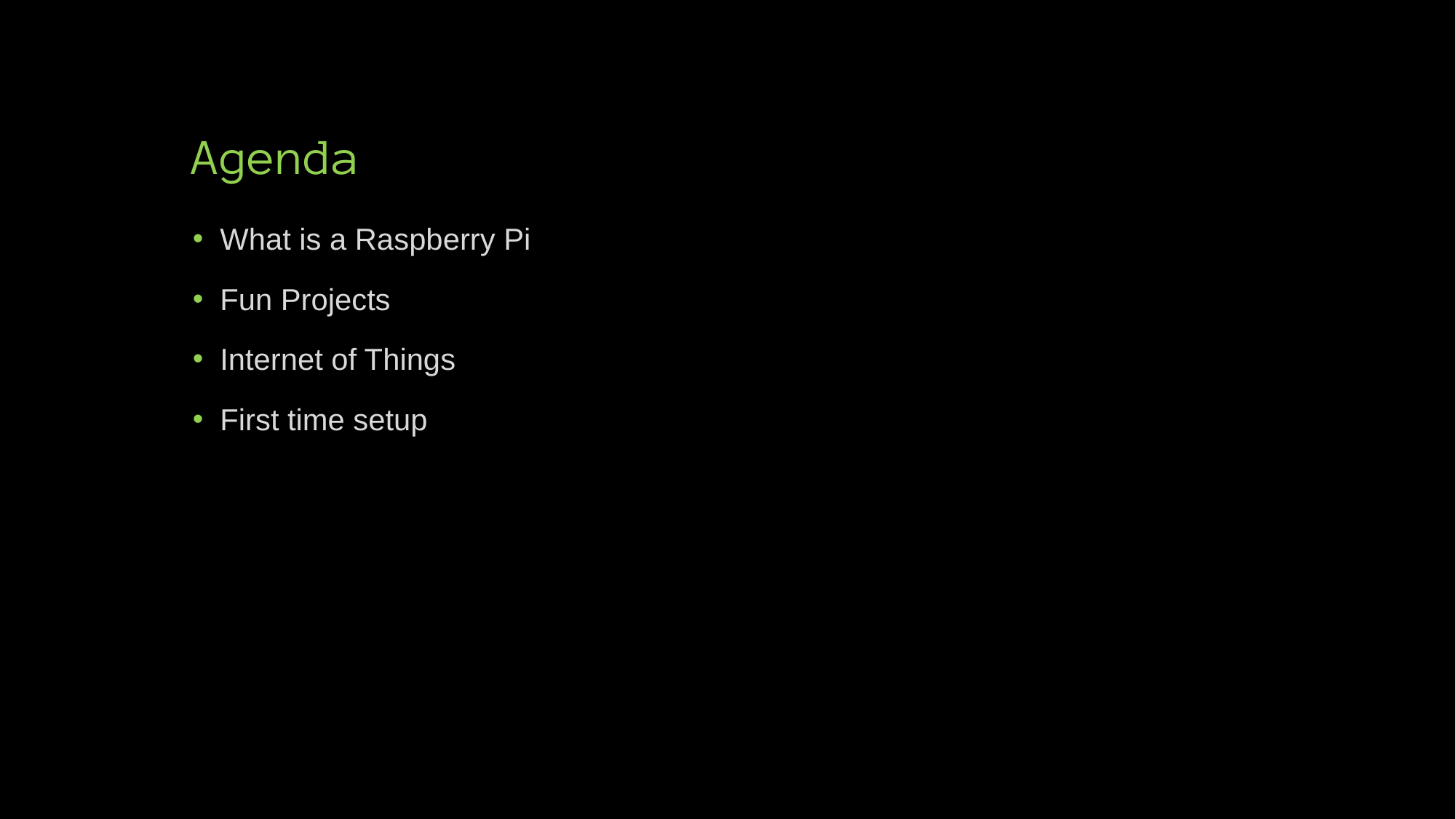

# Agenda
What is a Raspberry Pi
Fun Projects
Internet of Things
First time setup